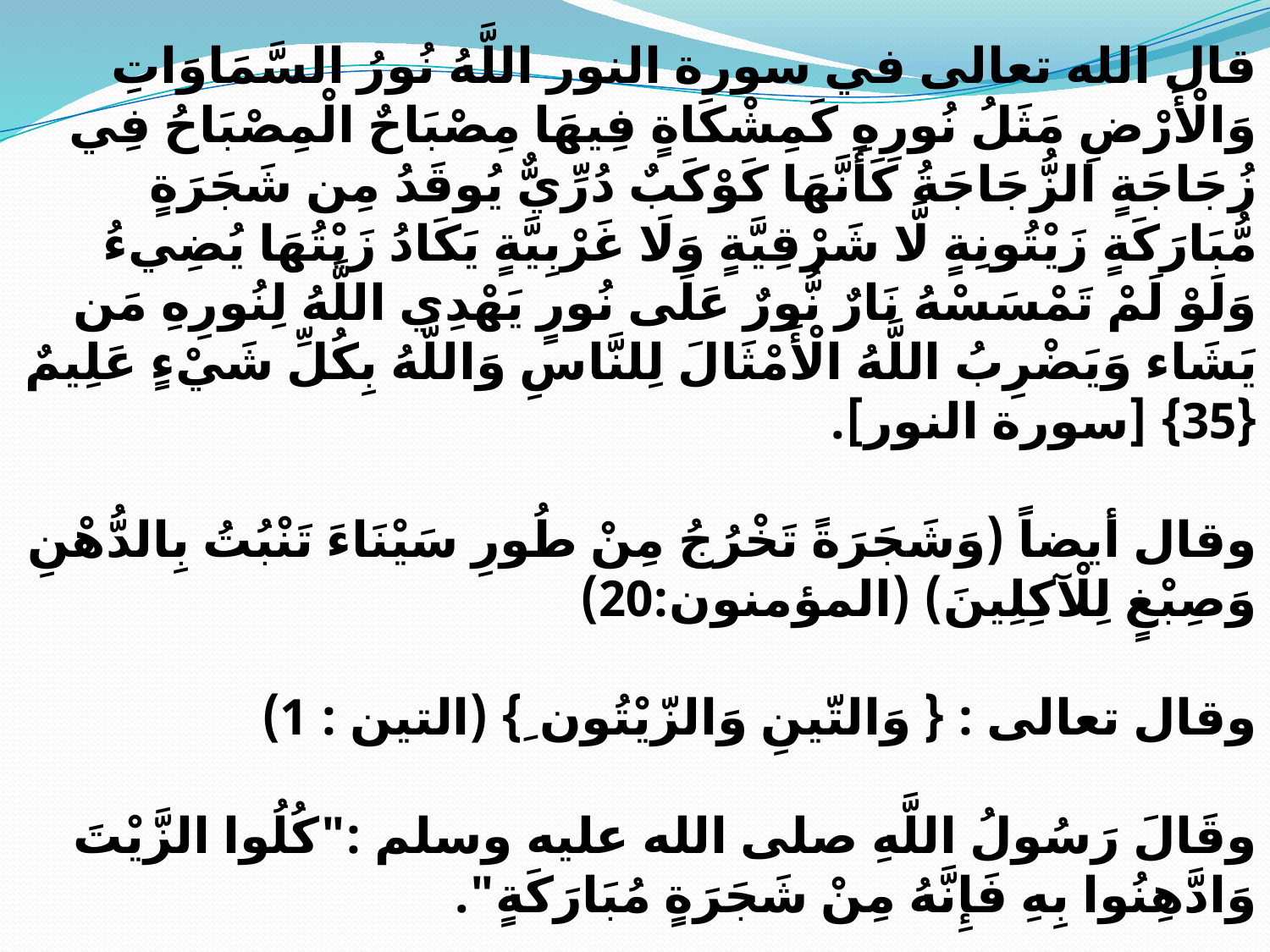

قال الله تعالى في سورة النور اللَّهُ نُورُ السَّمَاوَاتِ وَالْأَرْضِ مَثَلُ نُورِهِ كَمِشْكَاةٍ فِيهَا مِصْبَاحٌ الْمِصْبَاحُ فِي زُجَاجَةٍ الزُّجَاجَةُ كَأَنَّهَا كَوْكَبٌ دُرِّيٌّ يُوقَدُ مِن شَجَرَةٍ مُّبَارَكَةٍ زَيْتُونِةٍ لَّا شَرْقِيَّةٍ وَلَا غَرْبِيَّةٍ يَكَادُ زَيْتُهَا يُضِيءُ وَلَوْ لَمْ تَمْسَسْهُ نَارٌ نُّورٌ عَلَى نُورٍ يَهْدِي اللَّهُ لِنُورِهِ مَن يَشَاء وَيَضْرِبُ اللَّهُ الْأَمْثَالَ لِلنَّاسِ وَاللَّهُ بِكُلِّ شَيْءٍ عَلِيمٌ {35} [سورة النور].
وقال أيضاً (وَشَجَرَةً تَخْرُجُ مِنْ طُورِ سَيْنَاءَ تَنْبُتُ بِالدُّهْنِ وَصِبْغٍ لِلْآكِلِينَ) (المؤمنون:20)
وقال تعالى : { وَالتّينِ وَالزّيْتُون ِ} (التين : 1)
وقَالَ رَسُولُ اللَّهِ صلى الله عليه وسلم :"كُلُوا الزَّيْتَ وَادَّهِنُوا بِهِ فَإِنَّهُ مِنْ شَجَرَةٍ مُبَارَكَةٍ".